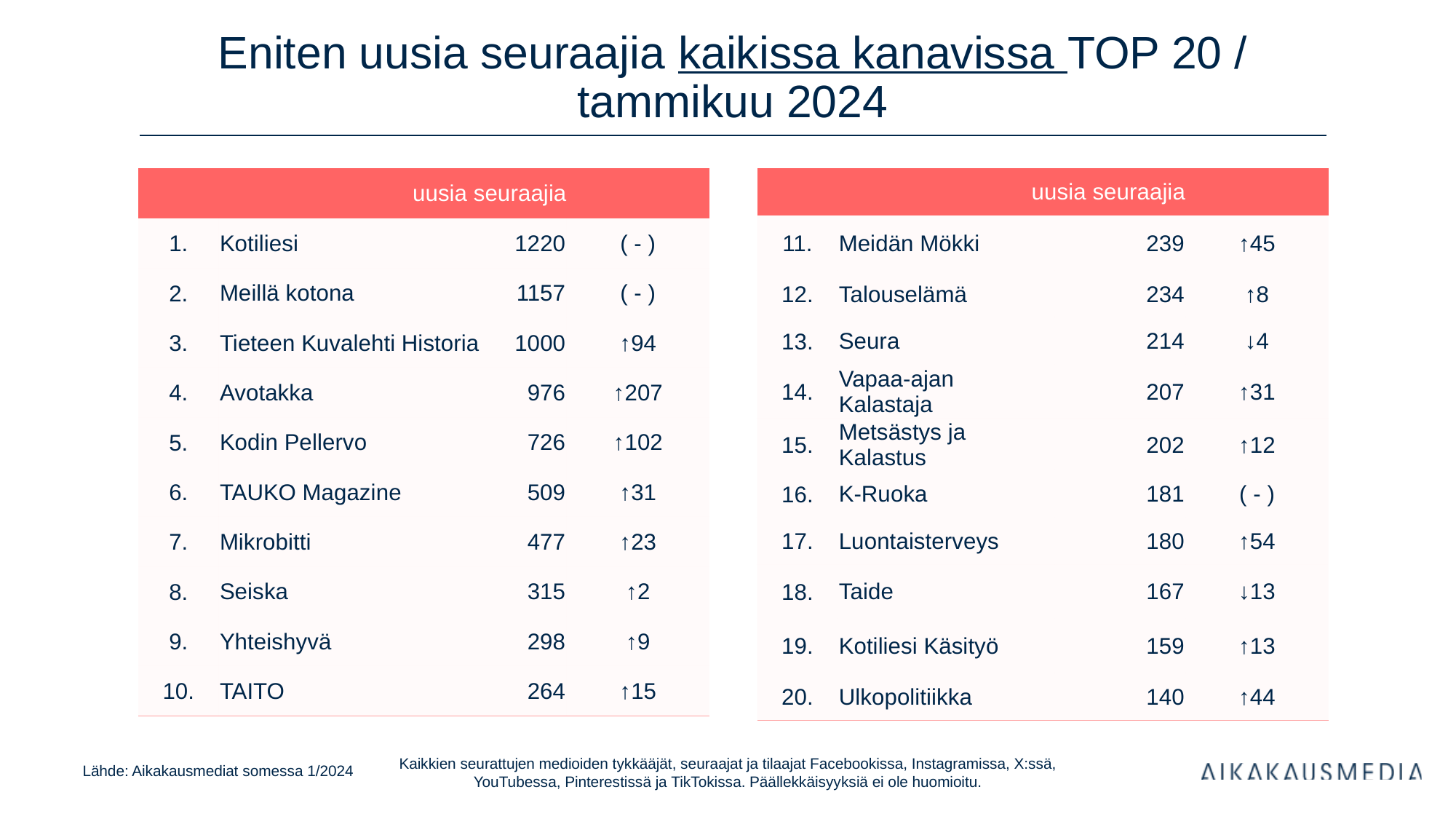

# Eniten uusia seuraajia kaikissa kanavissa TOP 20 / tammikuu 2024
| uusia seuraajia |  | uusia seuraajia |  |
| --- | --- | --- | --- |
| 1. | Kotiliesi | 1220 | ( - ) |
| 2. | Meillä kotona | 1157 | ( - ) |
| 3. | Tieteen Kuvalehti Historia | 1000 | ↑94 |
| 4. | Avotakka | 976 | ↑207 |
| 5. | Kodin Pellervo | 726 | ↑102 |
| 6. | TAUKO Magazine | 509 | ↑31 |
| 7. | Mikrobitti | 477 | ↑23 |
| 8. | Seiska | 315 | ↑2 |
| 9. | Yhteishyvä | 298 | ↑9 |
| 10. | TAITO | 264 | ↑15 |
| uusia seuraajia |  | uusia seuraajia |  |
| --- | --- | --- | --- |
| 11. | Meidän Mökki | 239 | ↑45 |
| 12. | Talouselämä | 234 | ↑8 |
| 13. | Seura | 214 | ↓4 |
| 14. | Vapaa-ajan Kalastaja | 207 | ↑31 |
| 15. | Metsästys ja Kalastus | 202 | ↑12 |
| 16. | K-Ruoka | 181 | ( - ) |
| 17. | Luontaisterveys | 180 | ↑54 |
| 18. | Taide | 167 | ↓13 |
| 19. | Kotiliesi Käsityö | 159 | ↑13 |
| 20. | Ulkopolitiikka | 140 | ↑44 |
Kaikkien seurattujen medioiden tykkääjät, seuraajat ja tilaajat Facebookissa, Instagramissa, X:ssä, YouTubessa, Pinterestissä ja TikTokissa. Päällekkäisyyksiä ei ole huomioitu.